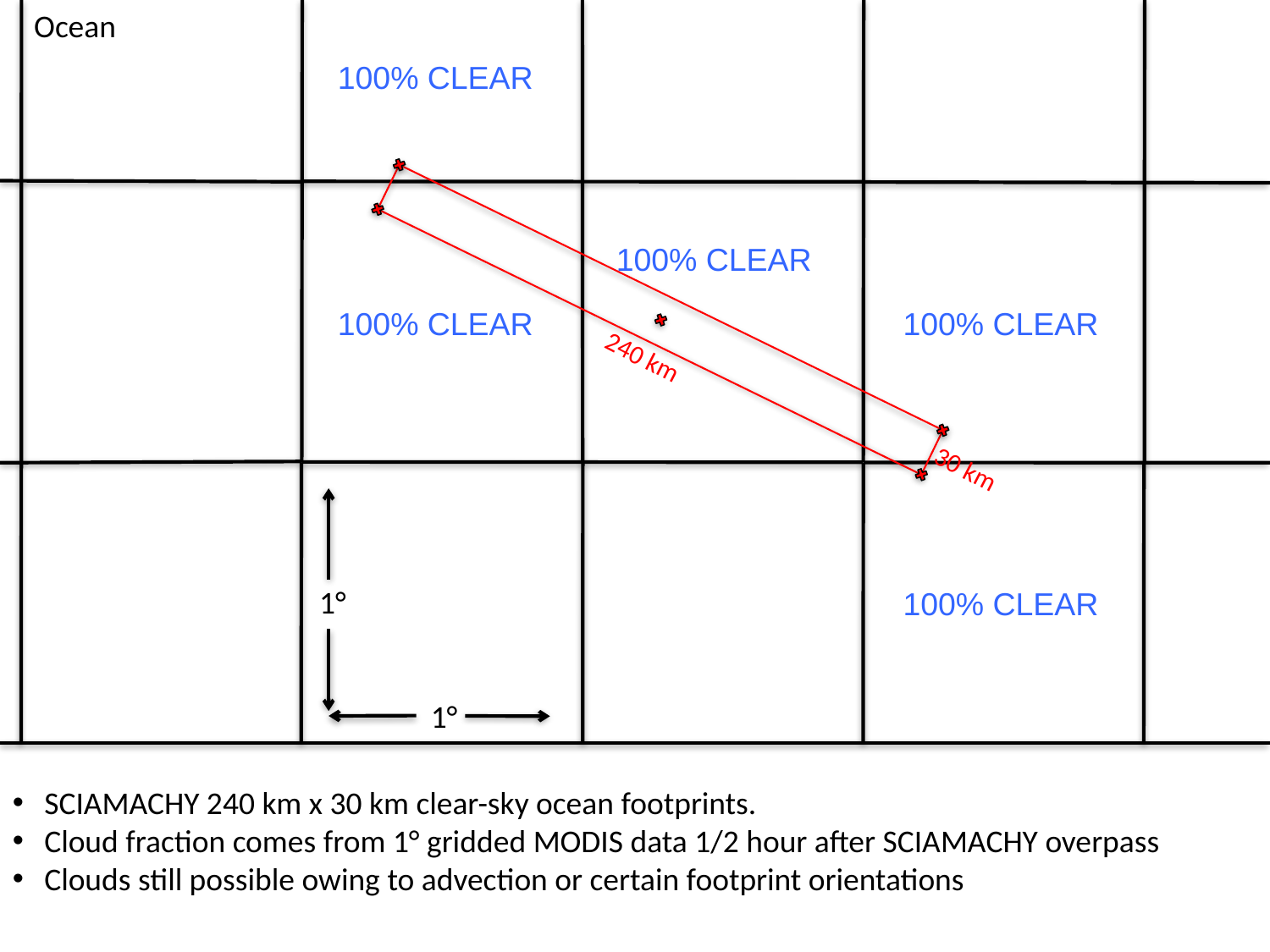

Ocean
100% CLEAR
100% CLEAR
100% CLEAR
100% CLEAR
100% CLEAR

240 km
30 km
1°
1°
SCIAMACHY 240 km x 30 km clear-sky ocean footprints.
Cloud fraction comes from 1° gridded MODIS data 1/2 hour after SCIAMACHY overpass
Clouds still possible owing to advection or certain footprint orientations